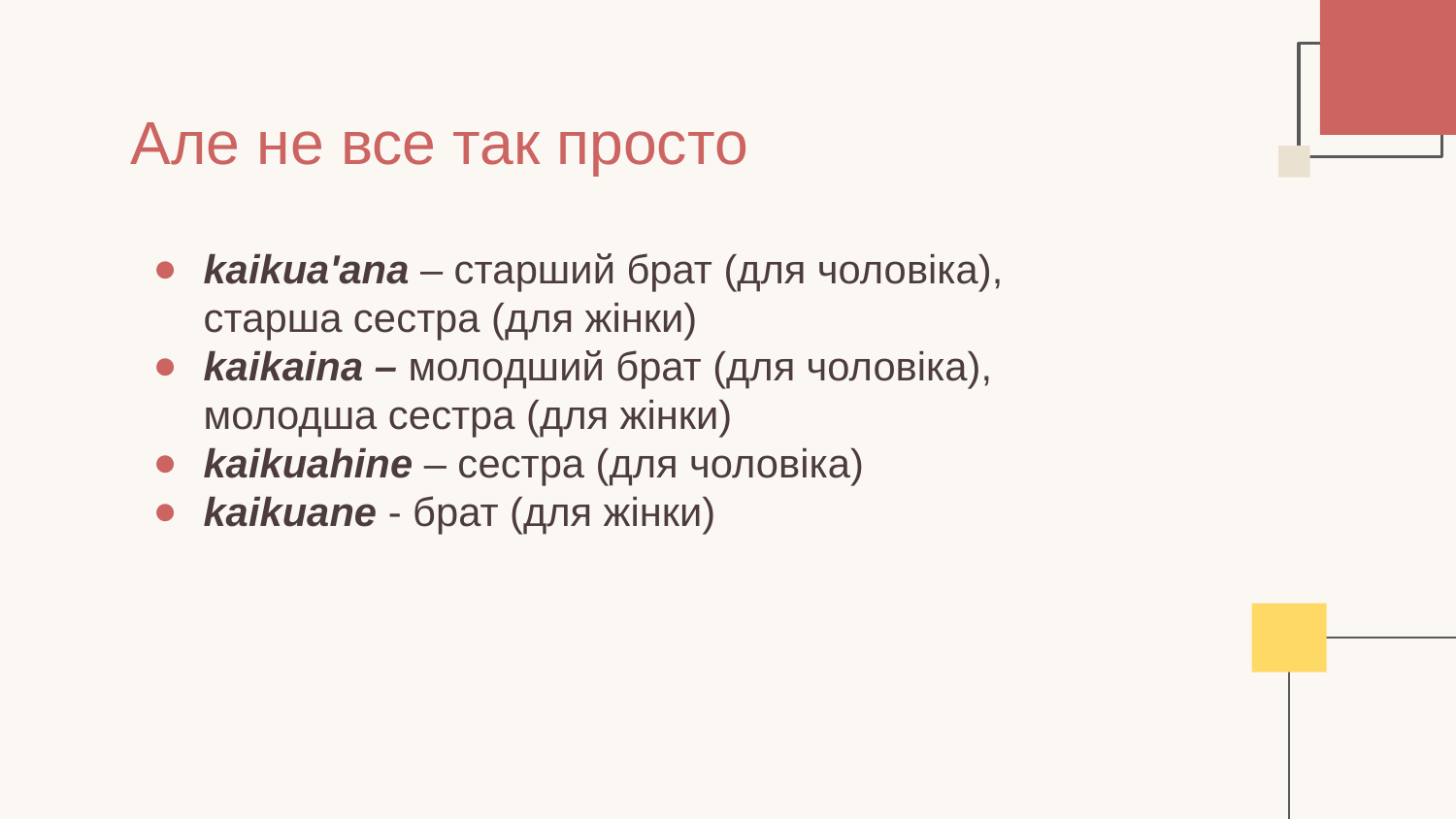

# Але не все так просто
kaikua'ana – старший брат (для чоловіка), старша сестра (для жінки)
kaikaina – молодший брат (для чоловіка), молодша сестра (для жінки)
kaikuahine – сестра (для чоловіка)
kaikuane - брат (для жінки)